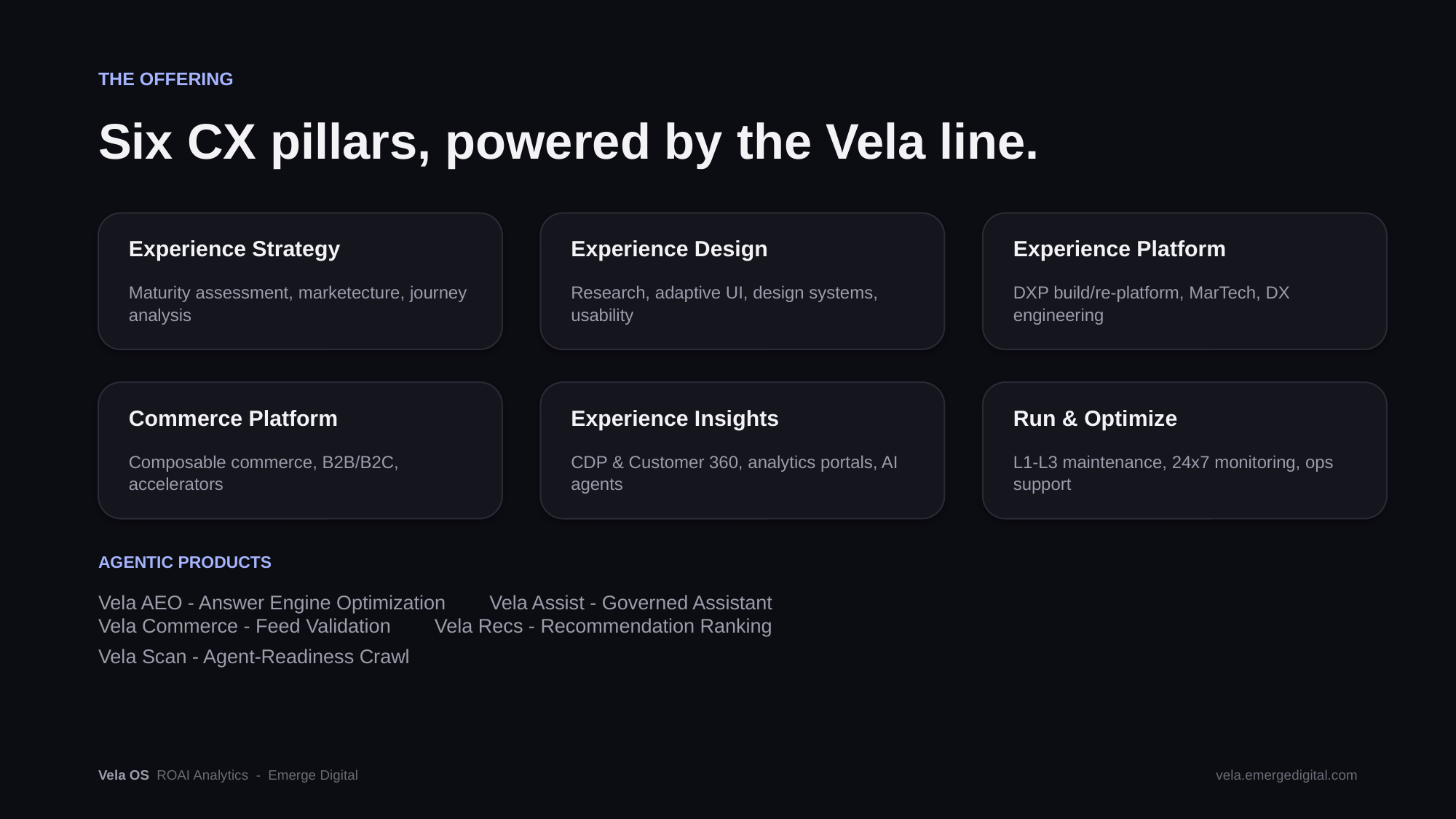

THE OFFERING
Six CX pillars, powered by the Vela line.

Experience Strategy
Experience Design
Experience Platform
Maturity assessment, marketecture, journey analysis
Research, adaptive UI, design systems, usability
DXP build/re-platform, MarTech, DX engineering

Commerce Platform
Experience Insights
Run & Optimize
Composable commerce, B2B/B2C, accelerators
CDP & Customer 360, analytics portals, AI agents
L1-L3 maintenance, 24x7 monitoring, ops support
AGENTIC PRODUCTS
Vela AEO - Answer Engine Optimization        Vela Assist - Governed Assistant
Vela Commerce - Feed Validation        Vela Recs - Recommendation Ranking
Vela Scan - Agent-Readiness Crawl
Vela OS  ROAI Analytics  -  Emerge Digital
vela.emergedigital.com